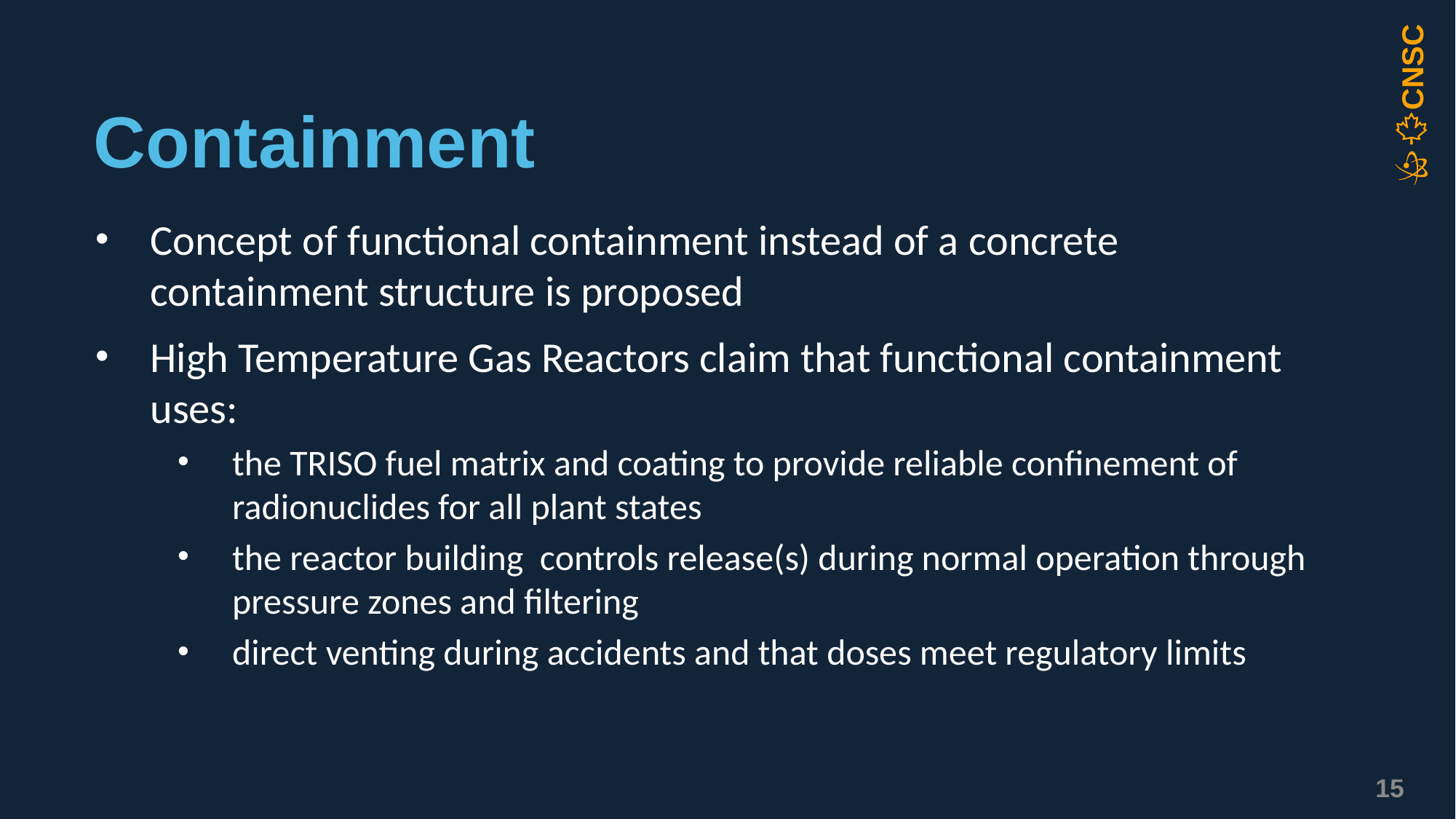

# Containment
Concept of functional containment instead of a concrete containment structure is proposed
High Temperature Gas Reactors claim that functional containment uses:
the TRISO fuel matrix and coating to provide reliable confinement of radionuclides for all plant states
the reactor building  controls release(s) during normal operation through pressure zones and filtering
direct venting during accidents and that doses meet regulatory limits
15